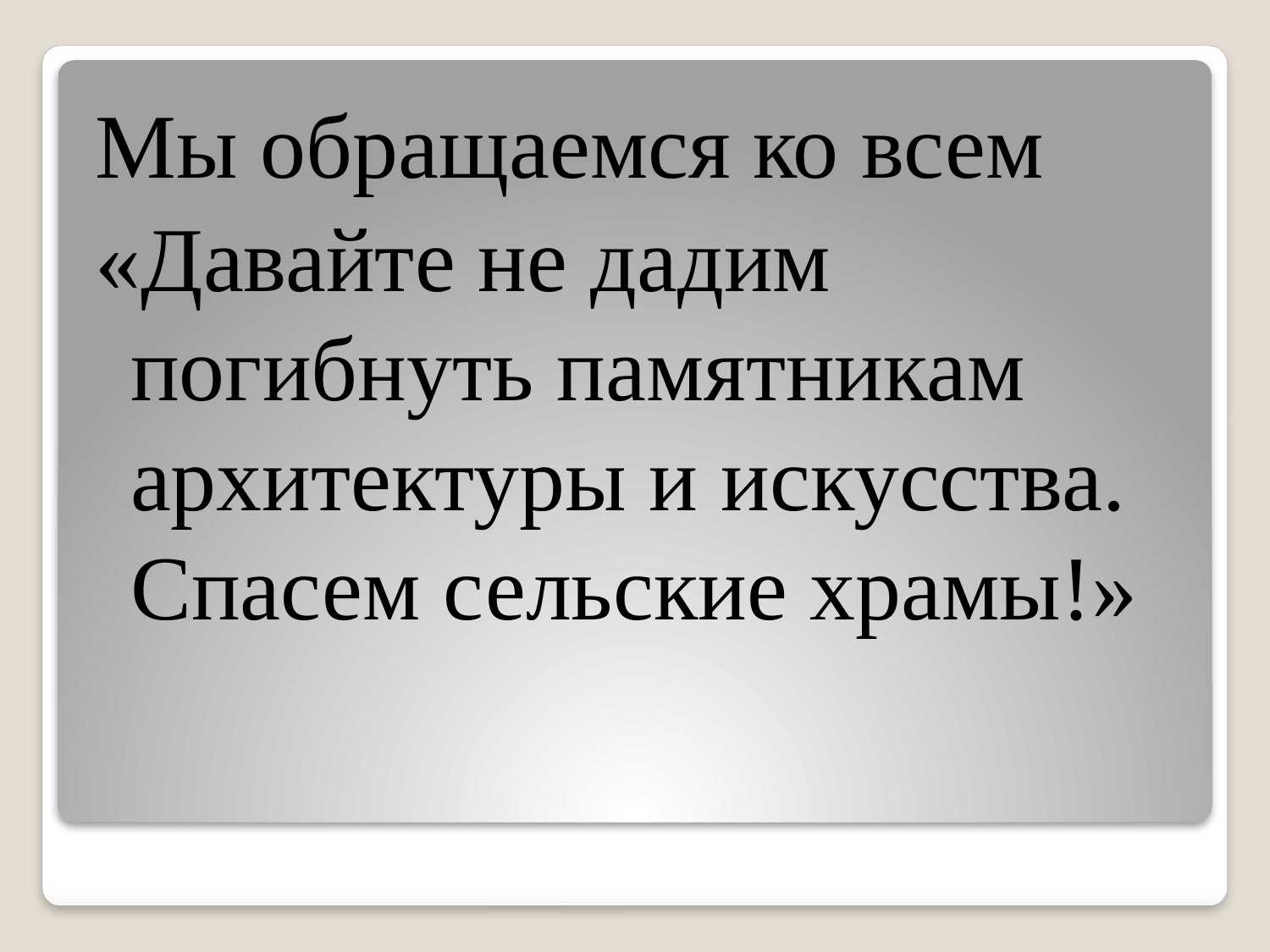

Мы обращаемся ко всем
«Давайте не дадим погибнуть памятникам архитектуры и искусства.  Спасем сельские храмы!»

#